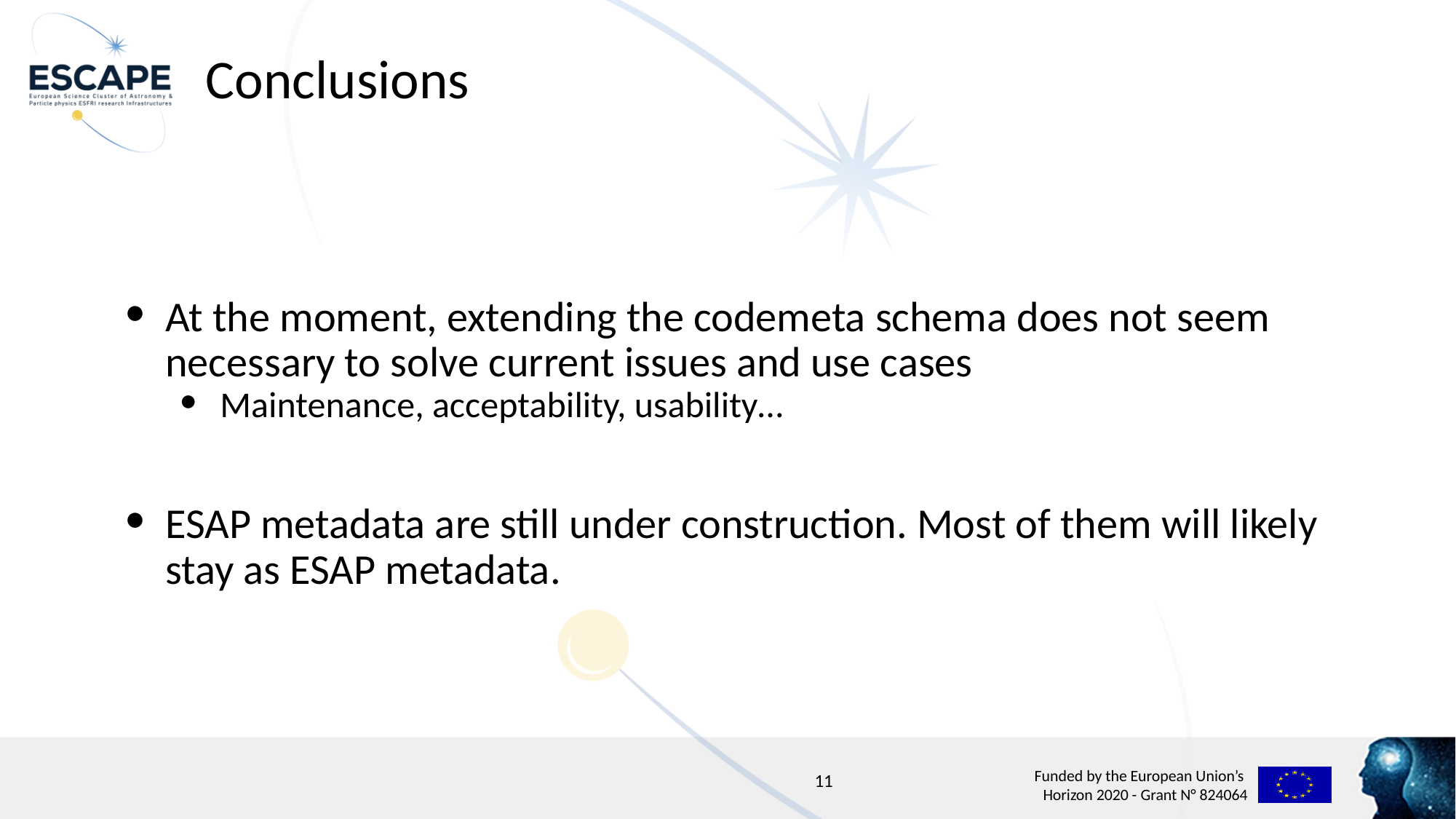

# Conclusions

At the moment, extending the codemeta schema does not seem necessary to solve current issues and use cases
Maintenance, acceptability, usability…

ESAP metadata are still under construction. Most of them will likely stay as ESAP metadata.
11